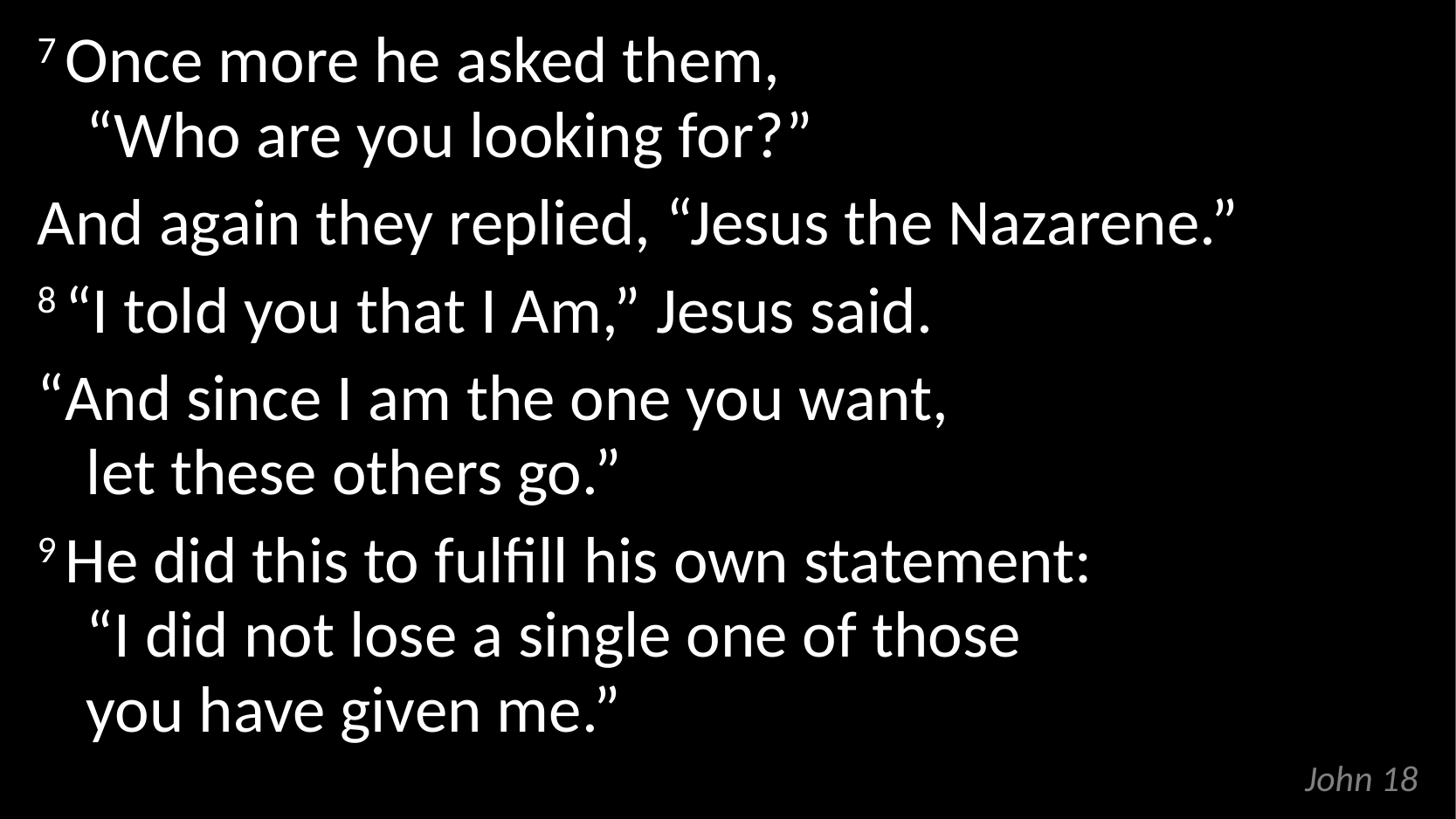

7 Once more he asked them,
“Who are you looking for?”
And again they replied, “Jesus the Nazarene.”
8 “I told you that I Am,” Jesus said.
“And since I am the one you want,
let these others go.”
9 He did this to fulfill his own statement:
“I did not lose a single one of those
you have given me.”
# John 18